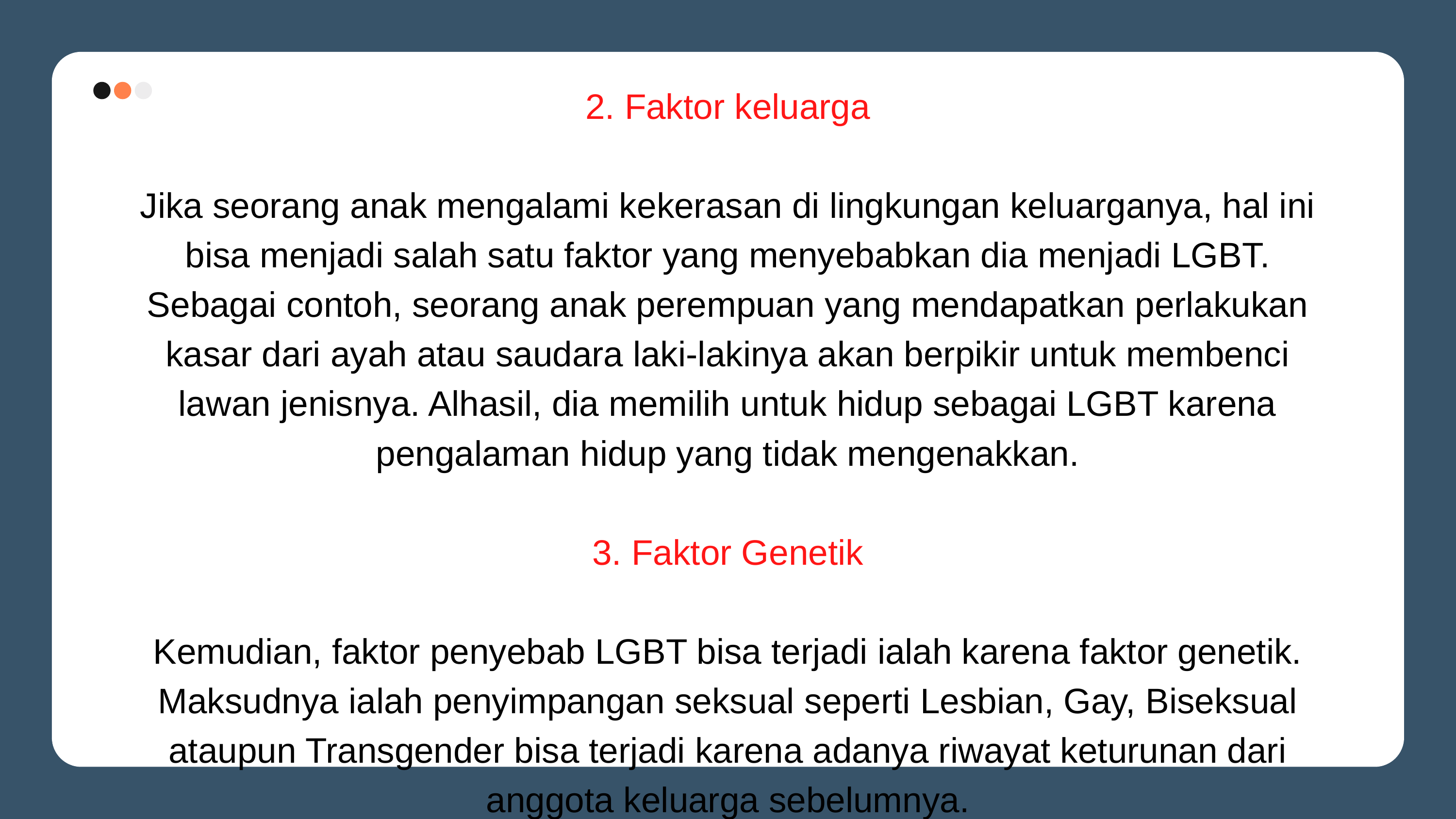

2. Faktor keluarga

Jika seorang anak mengalami kekerasan di lingkungan keluarganya, hal ini bisa menjadi salah satu faktor yang menyebabkan dia menjadi LGBT. Sebagai contoh, seorang anak perempuan yang mendapatkan perlakukan kasar dari ayah atau saudara laki-lakinya akan berpikir untuk membenci lawan jenisnya. Alhasil, dia memilih untuk hidup sebagai LGBT karena pengalaman hidup yang tidak mengenakkan.

3. Faktor Genetik

Kemudian, faktor penyebab LGBT bisa terjadi ialah karena faktor genetik. Maksudnya ialah penyimpangan seksual seperti Lesbian, Gay, Biseksual ataupun Transgender bisa terjadi karena adanya riwayat keturunan dari anggota keluarga sebelumnya.